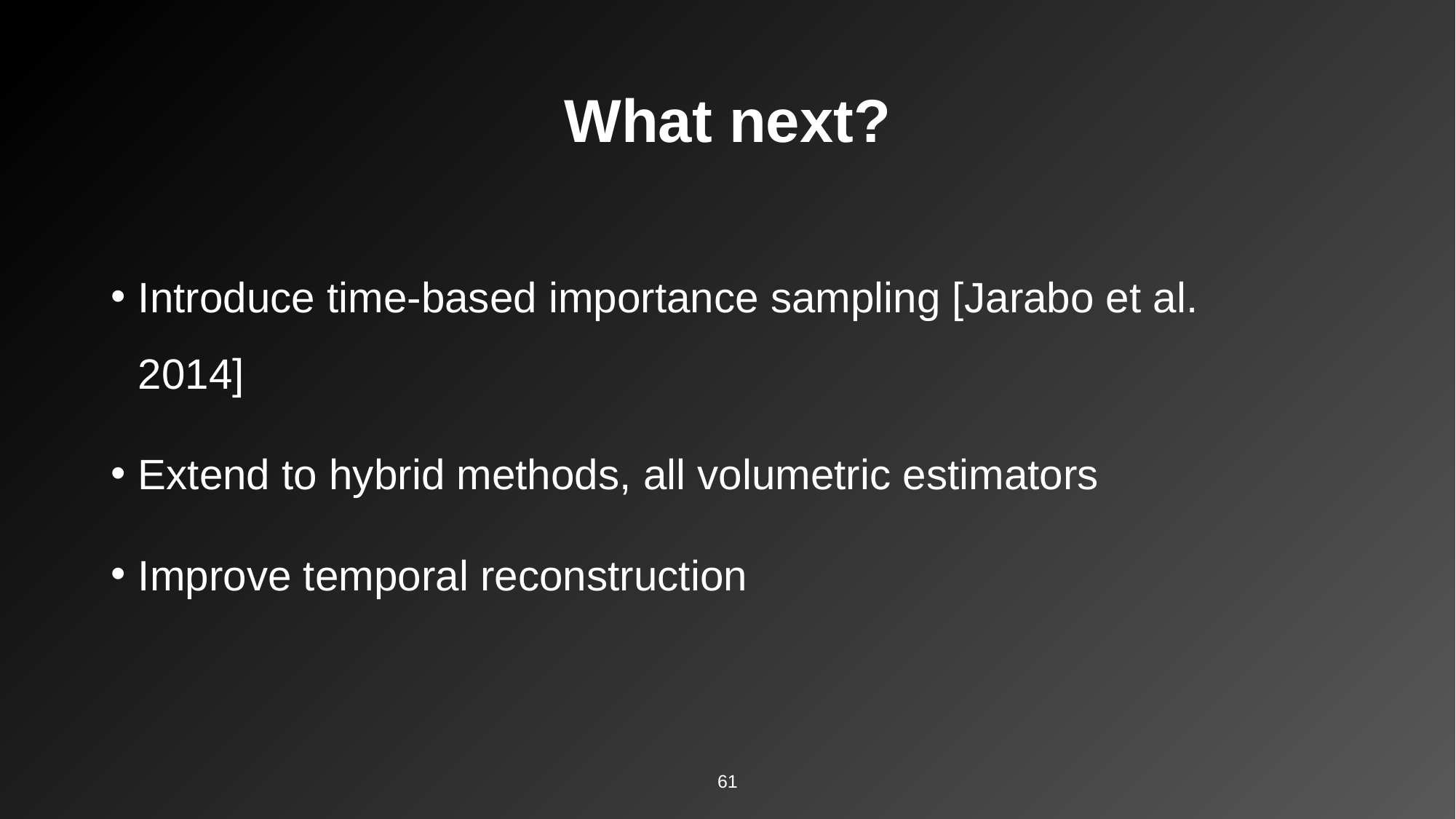

# What next?
Introduce time-based importance sampling [Jarabo et al. 2014]
Extend to hybrid methods, all volumetric estimators
Improve temporal reconstruction
61